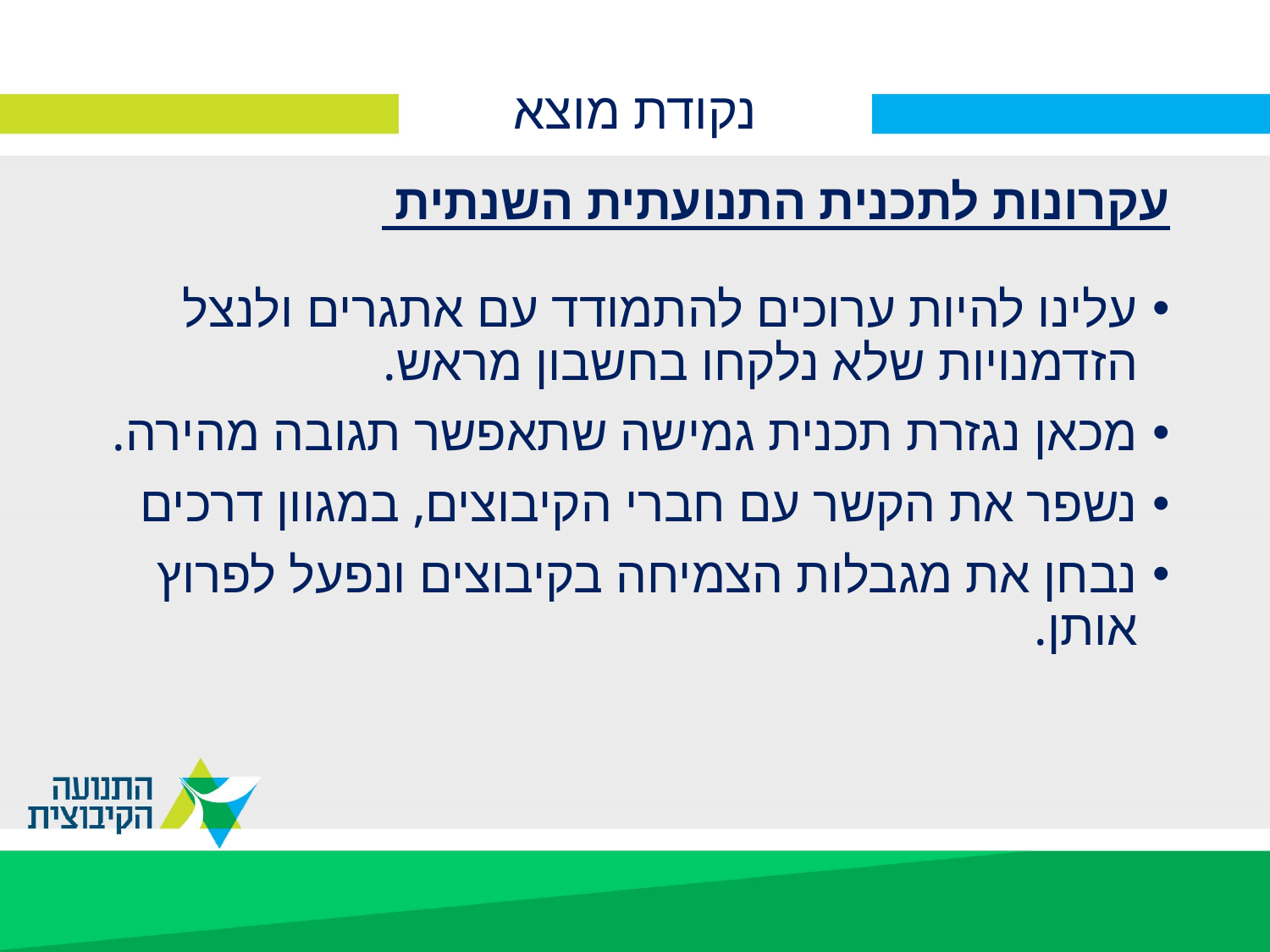

# נקודת מוצא
עקרונות לתכנית התנועתית השנתית

עלינו להיות ערוכים להתמודד עם אתגרים ולנצל הזדמנויות שלא נלקחו בחשבון מראש.
מכאן נגזרת תכנית גמישה שתאפשר תגובה מהירה.
נשפר את הקשר עם חברי הקיבוצים, במגוון דרכים
נבחן את מגבלות הצמיחה בקיבוצים ונפעל לפרוץ אותן.